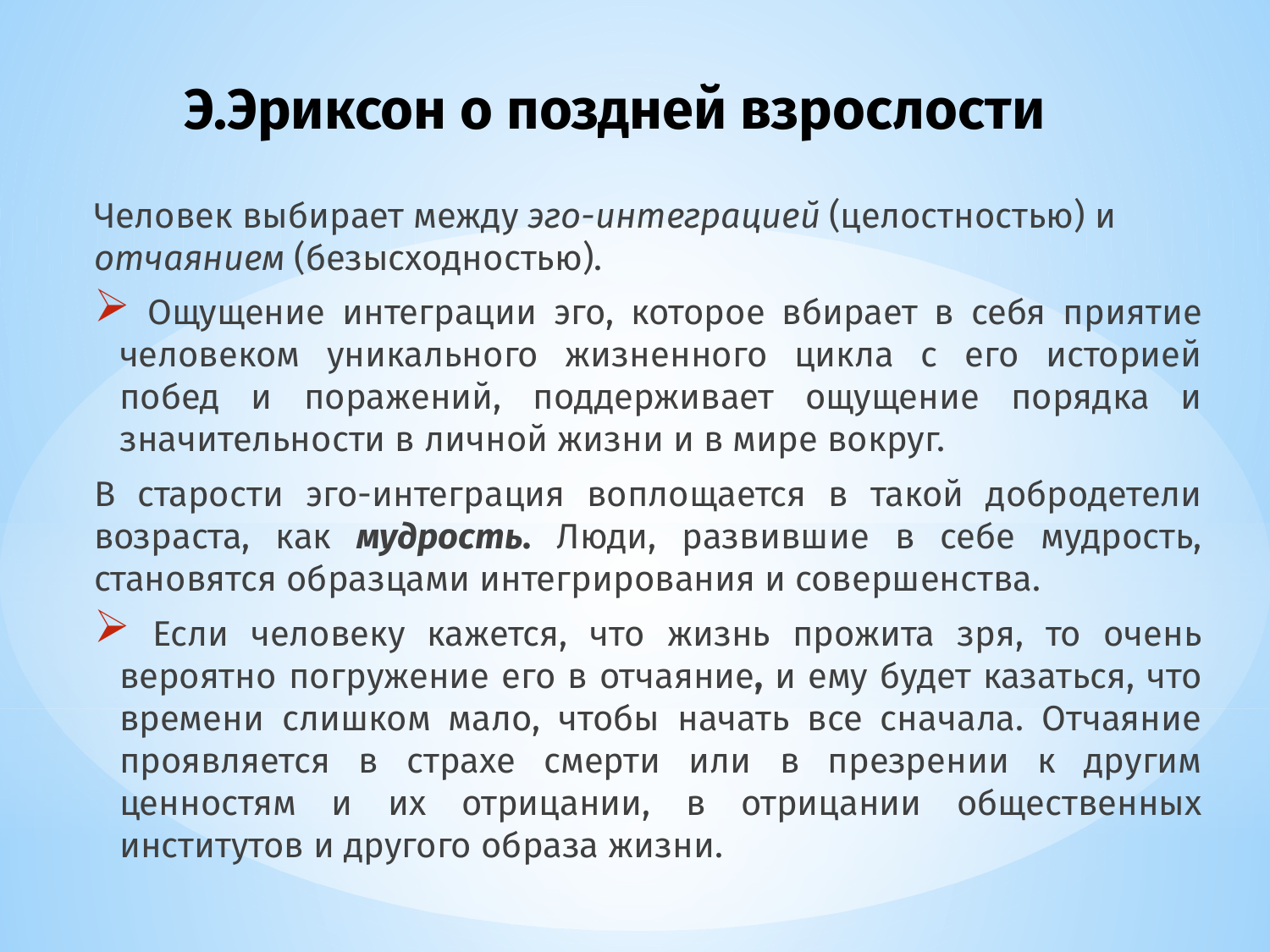

# Э.Эриксон о поздней взрослости
Человек выбирает между эго-интеграцией (целостностью) и отчаянием (безысходностью).
 Ощущение интеграции эго, которое вбирает в себя приятие человеком уникального жизненного цикла с его историей побед и поражений, поддерживает ощущение порядка и значительности в личной жизни и в мире вокруг.
В старости эго-интеграция воплощается в такой добродетели возраста, как мудрость. Люди, развившие в себе мудрость, становятся образцами интегрирования и совершенства.
 Если человеку кажется, что жизнь прожита зря, то очень вероятно погружение его в отчаяние, и ему будет казаться, что времени слишком мало, чтобы начать все сначала. Отчаяние проявляется в страхе смерти или в презрении к другим ценностям и их отрицании, в отрицании общественных институтов и другого образа жизни.